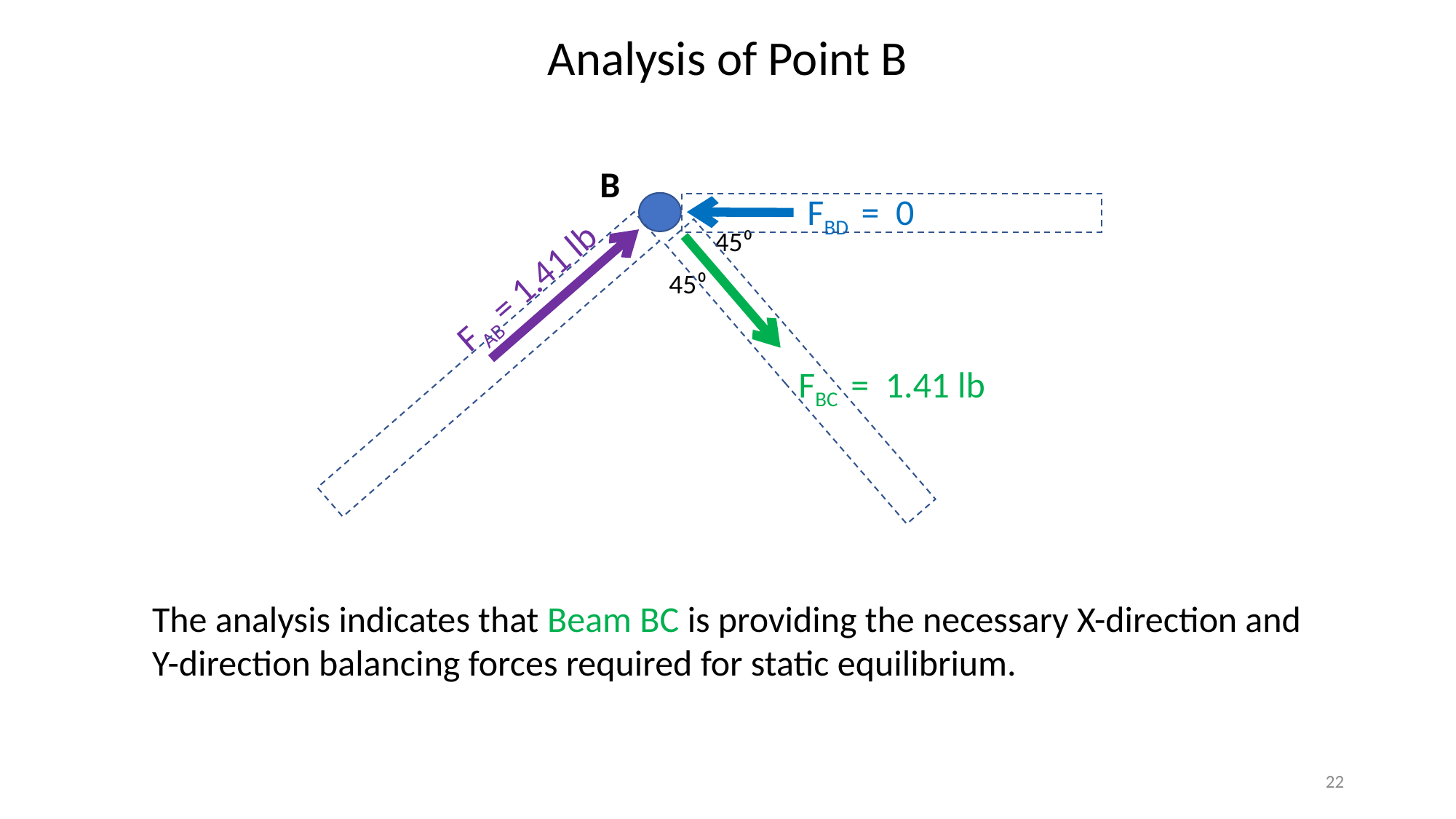

Analysis of Point B
B
FBD  =  0

45⁰
FAB = 1.41 lb
45⁰

FBC  =  1.41 lb
The analysis indicates that Beam BC is providing the necessary X-direction and Y-direction balancing forces required for static equilibrium.
22